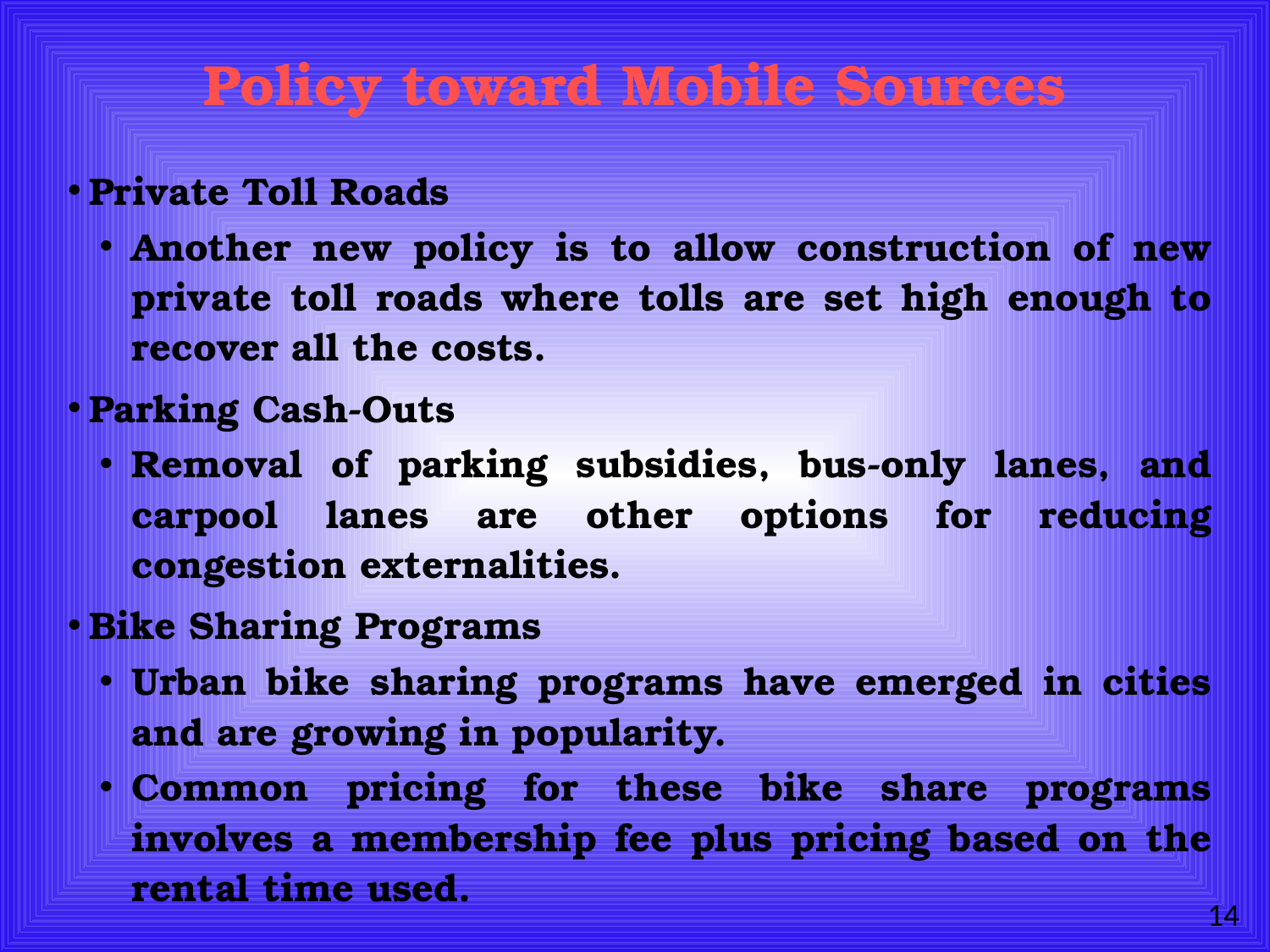

# Policy toward Mobile Sources
Private Toll Roads
Another new policy is to allow construction of new private toll roads where tolls are set high enough to recover all the costs.
Parking Cash-Outs
Removal of parking subsidies, bus-only lanes, and carpool lanes are other options for reducing congestion externalities.
Bike Sharing Programs
Urban bike sharing programs have emerged in cities and are growing in popularity.
Common pricing for these bike share programs involves a membership fee plus pricing based on the rental time used.